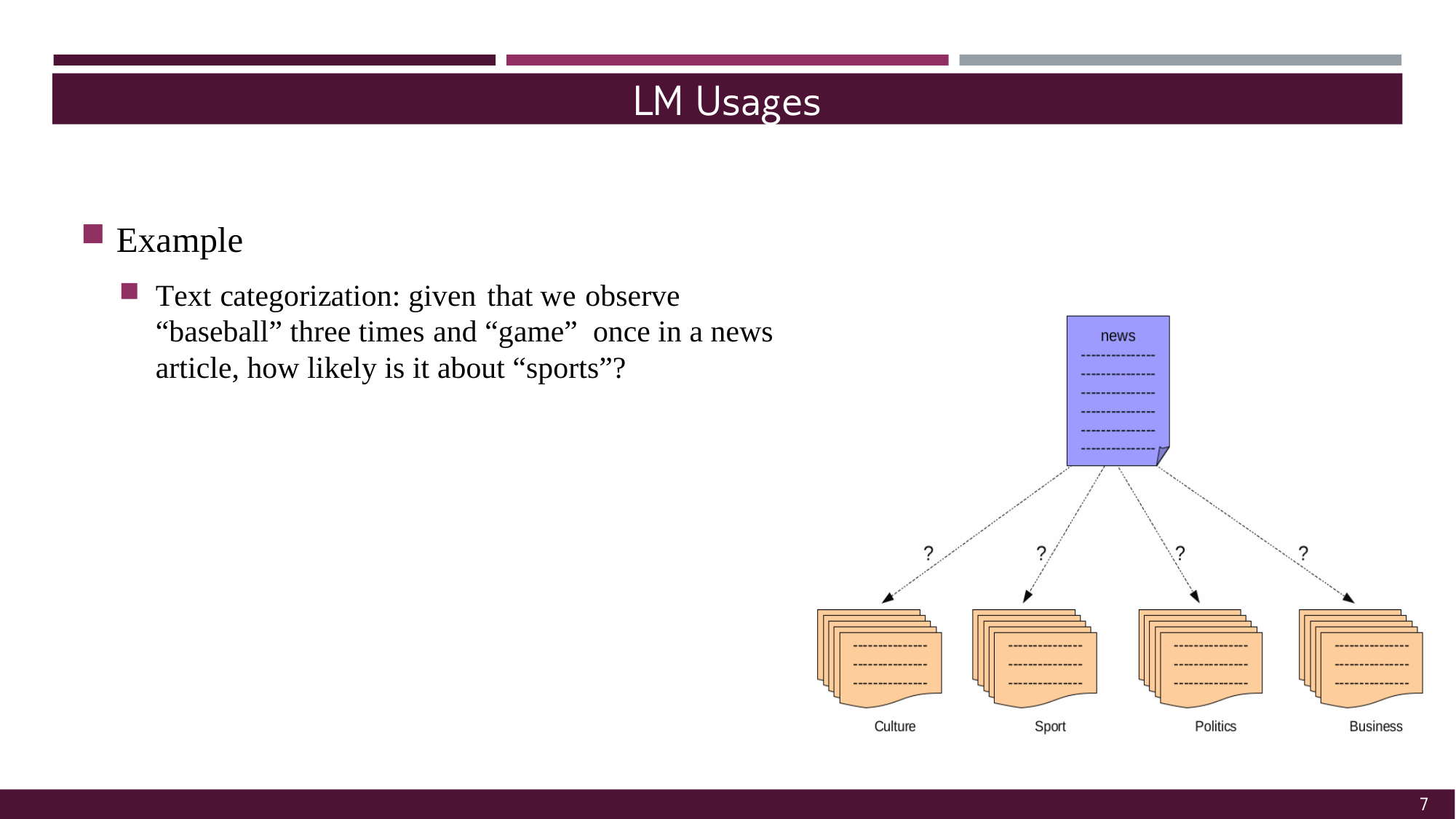

LM Usages
Example
Text categorization: given that we observe “baseball” three times and “game”  once in a news article, how likely is it about “sports”?

7